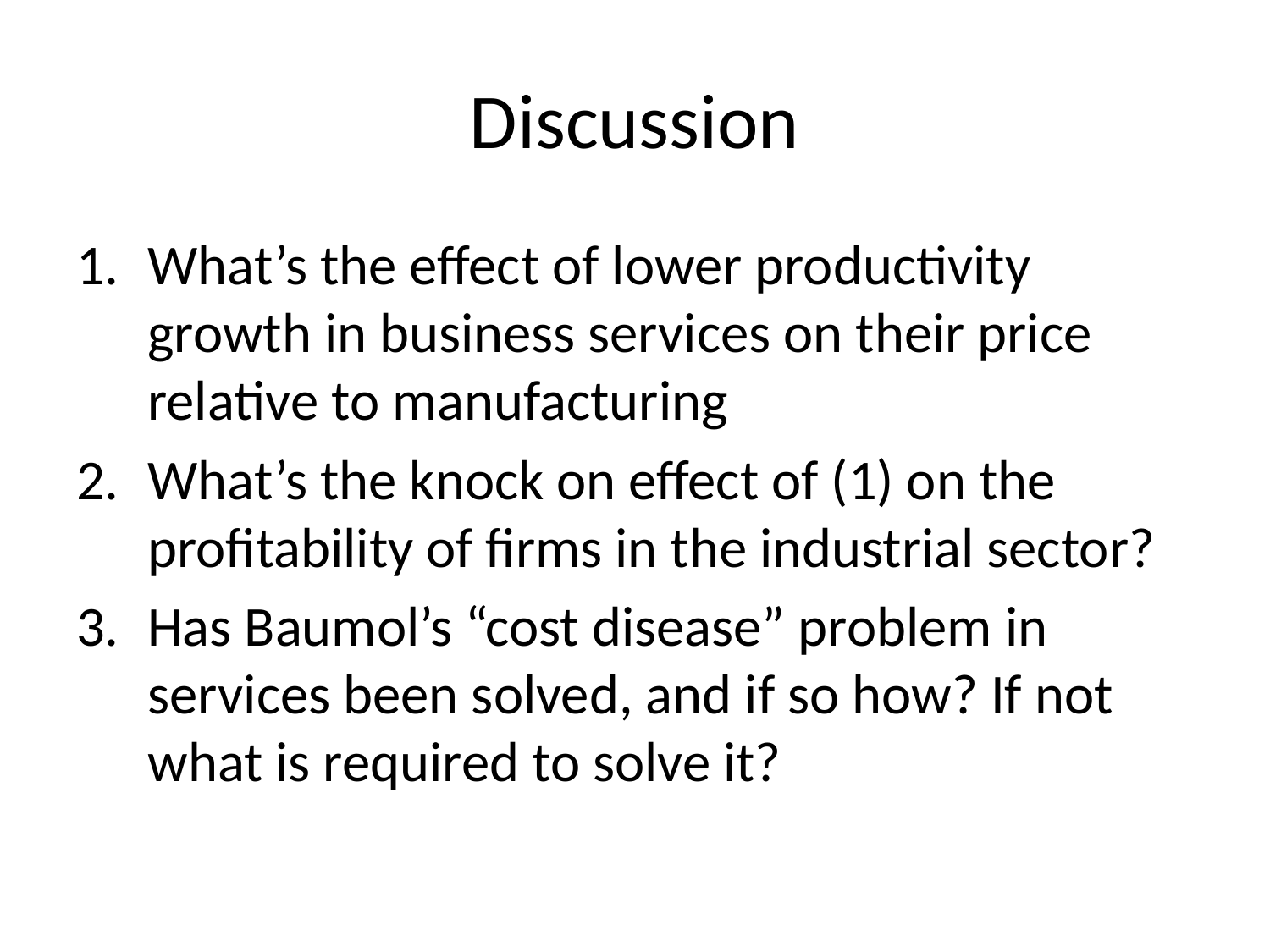

# Discussion
What’s the effect of lower productivity growth in business services on their price relative to manufacturing
What’s the knock on effect of (1) on the profitability of firms in the industrial sector?
Has Baumol’s “cost disease” problem in services been solved, and if so how? If not what is required to solve it?